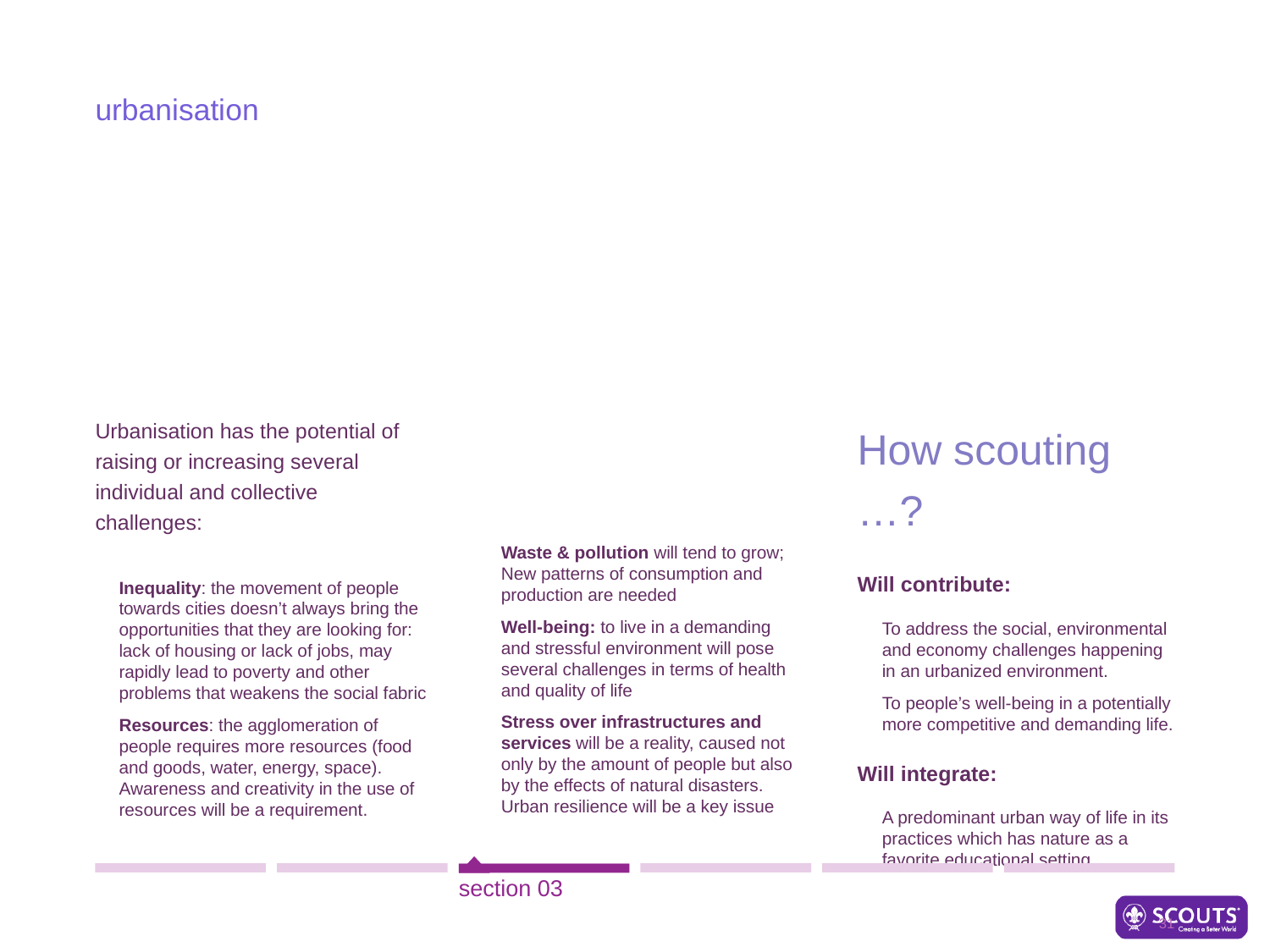

urbanisation
Urbanisation has the potential of raising or increasing several individual and collective challenges:
Inequality: the movement of people towards cities doesn’t always bring the opportunities that they are looking for: lack of housing or lack of jobs, may rapidly lead to poverty and other problems that weakens the social fabric
Resources: the agglomeration of people requires more resources (food and goods, water, energy, space). Awareness and creativity in the use of resources will be a requirement.

How scouting …?
Will contribute:
To address the social, environmental and economy challenges happening in an urbanized environment.
To people’s well-being in a potentially more competitive and demanding life.
Will integrate:
A predominant urban way of life in its practices which has nature as a favorite educational setting
Waste & pollution will tend to grow; New patterns of consumption and production are needed
Well-being: to live in a demanding and stressful environment will pose several challenges in terms of health and quality of life
Stress over infrastructures and services will be a reality, caused not only by the amount of people but also by the effects of natural disasters. Urban resilience will be a key issue

section 03